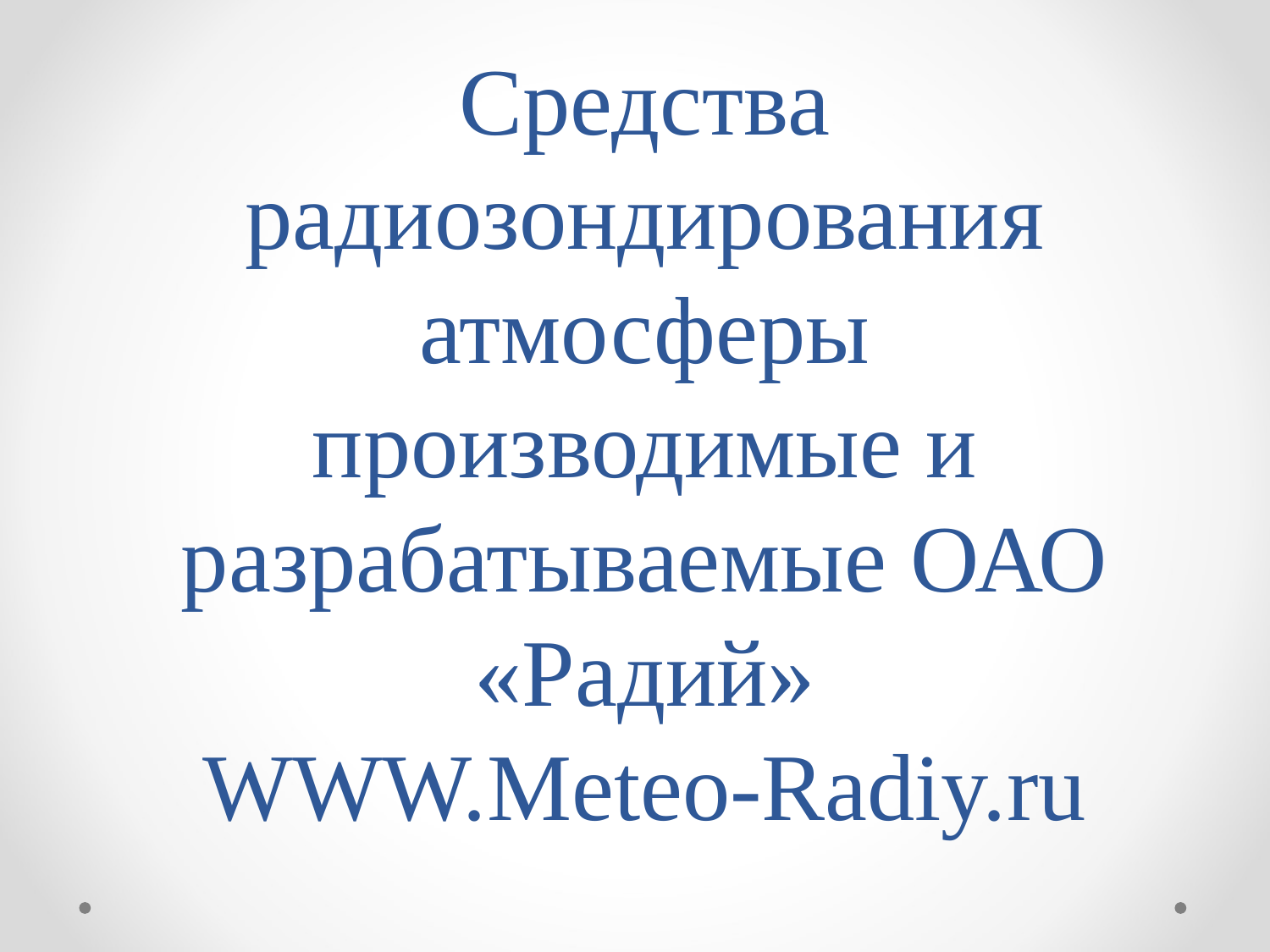

# Средства радиозондирования атмосферы производимые и разрабатываемые ОАО «Радий» WWW.Meteo-Radiy.ru